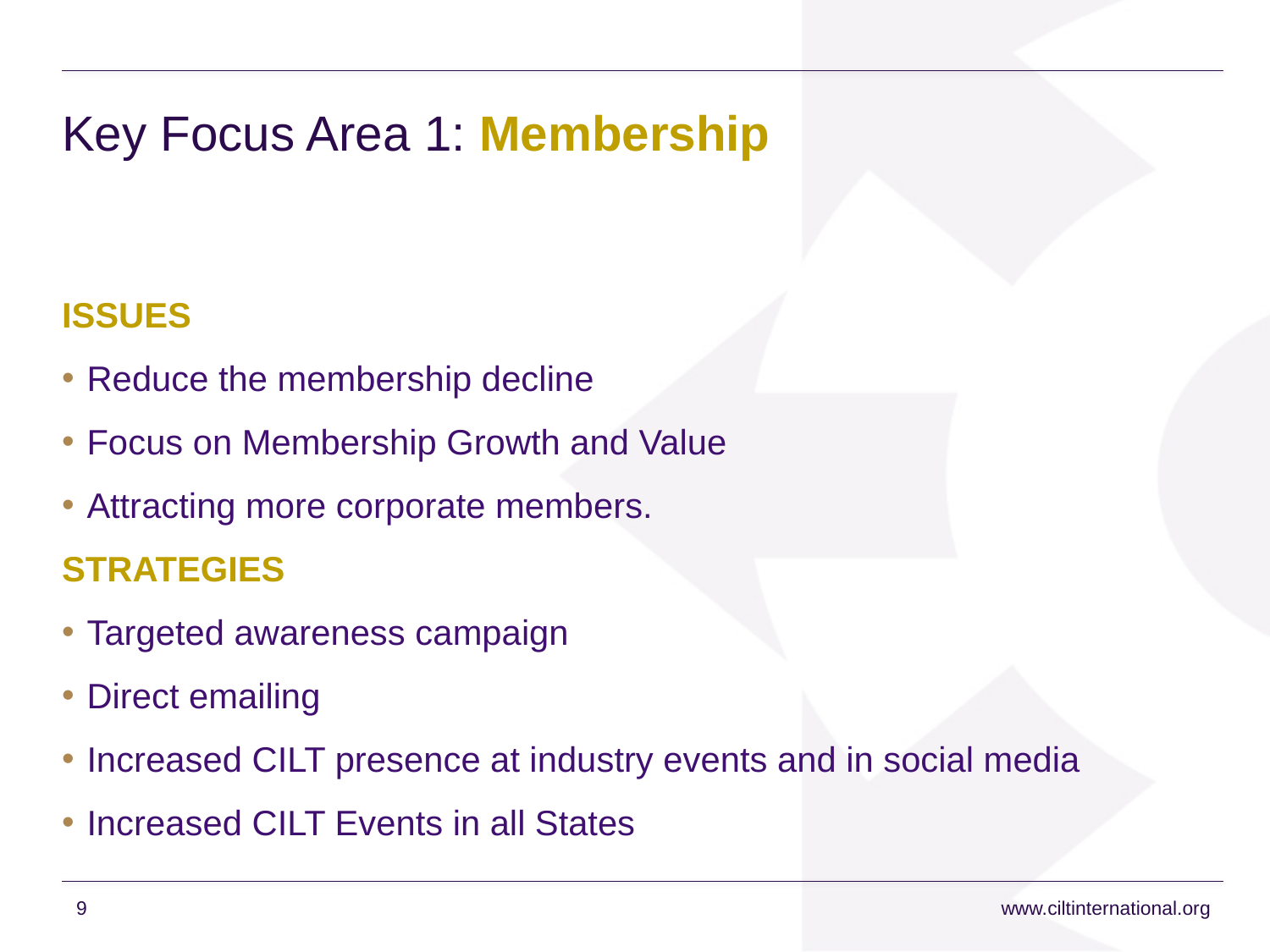

# Key Focus Area 1: Membership
ISSUES
Reduce the membership decline
Focus on Membership Growth and Value
Attracting more corporate members.
STRATEGIES
Targeted awareness campaign
Direct emailing
Increased CILT presence at industry events and in social media
Increased CILT Events in all States
9
www.ciltinternational.org